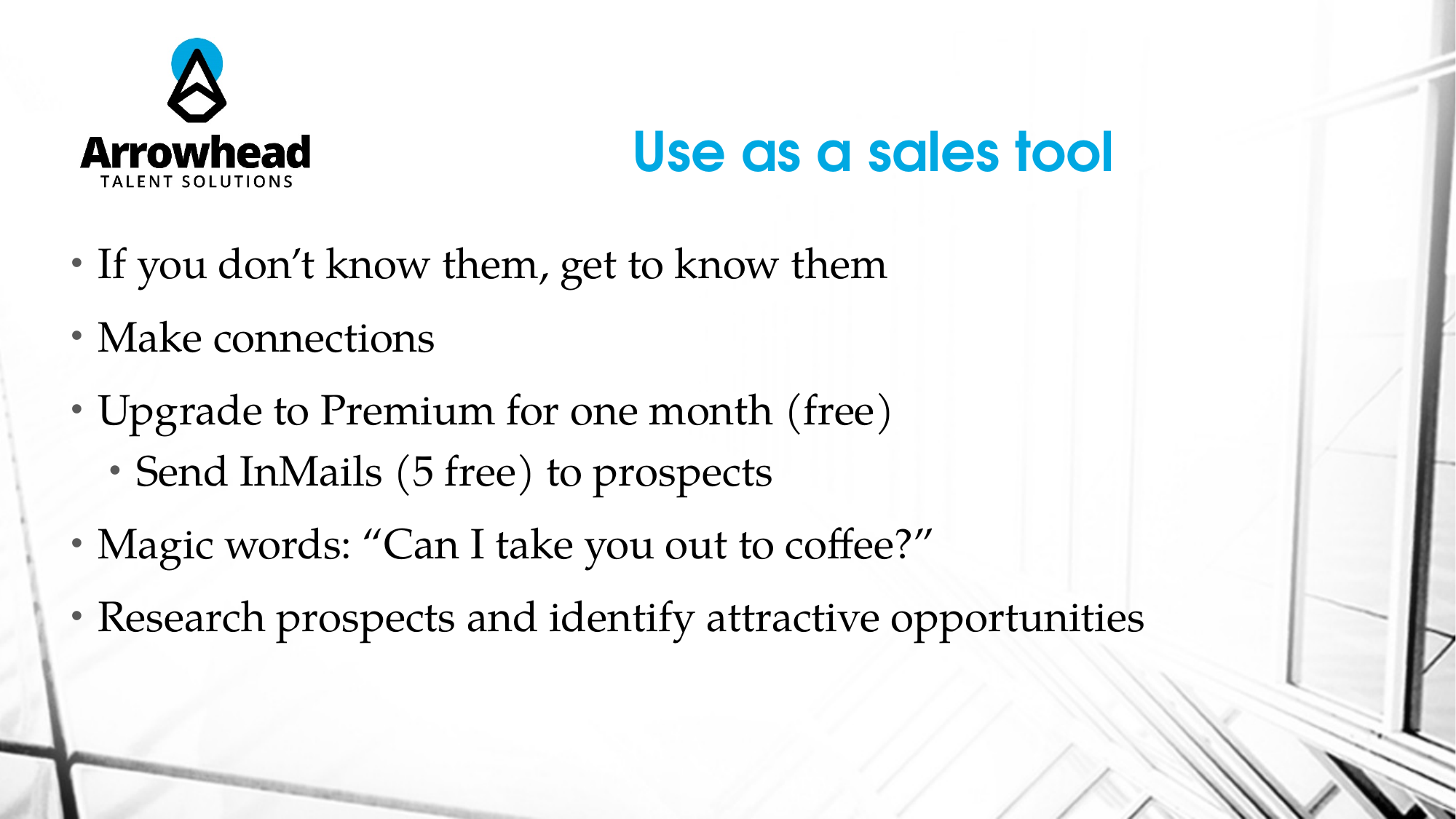

# Use as a sales tool
If you don’t know them, get to know them
Make connections
Upgrade to Premium for one month (free)
Send InMails (5 free) to prospects
Magic words: “Can I take you out to coffee?”
Research prospects and identify attractive opportunities